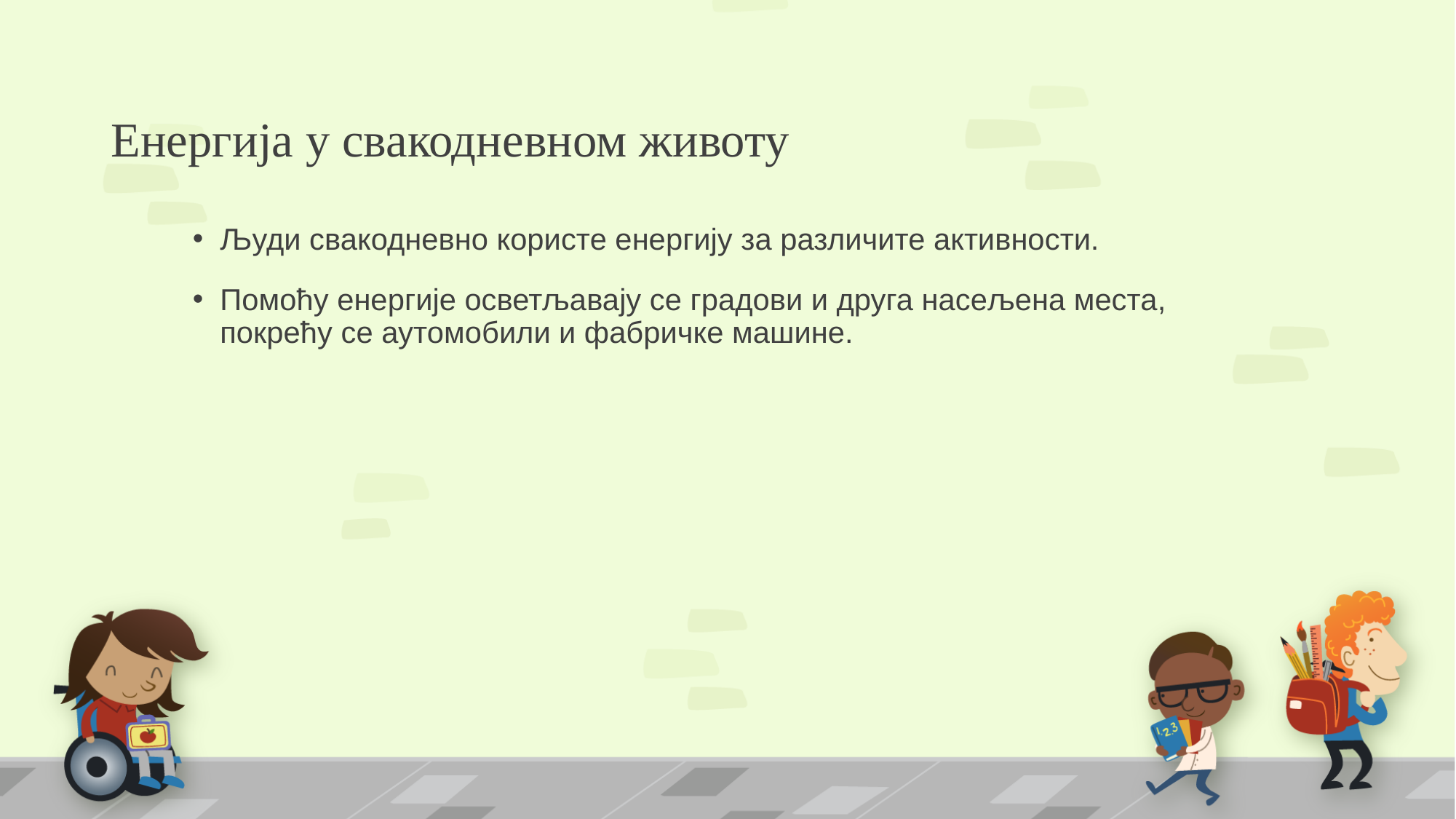

# Енергија у свакодневном животу
Људи свакодневно користе енергију за различите активности.
Помоћу енергије осветљавају се градови и друга насељена места, покрећу се аутомобили и фабричке машине.